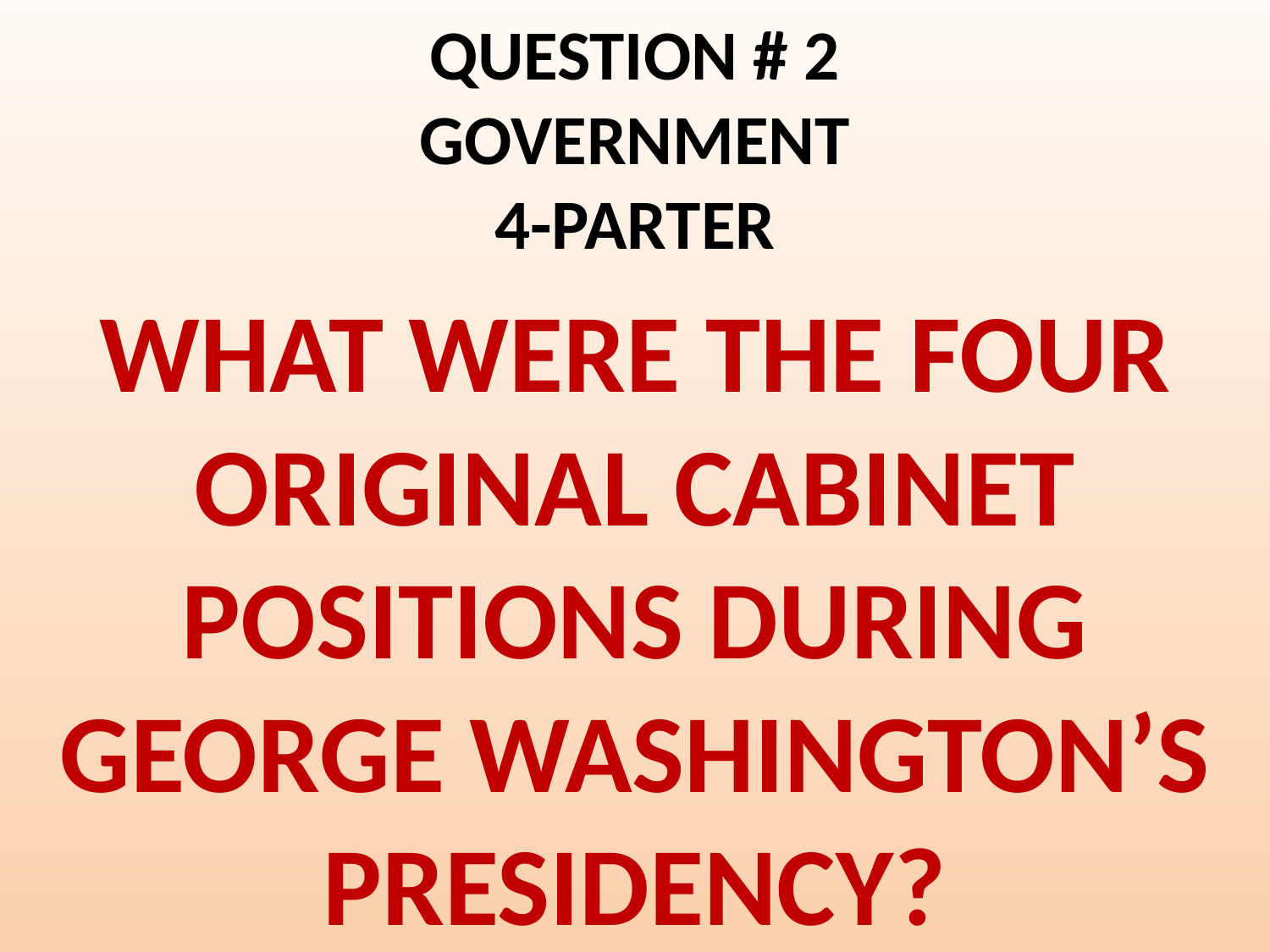

# QUESTION # 2 GOVERNMENT 4-PARTER
WHAT WERE THE FOUR ORIGINAL CABINET POSITIONS DURING GEORGE WASHINGTON’S PRESIDENCY?